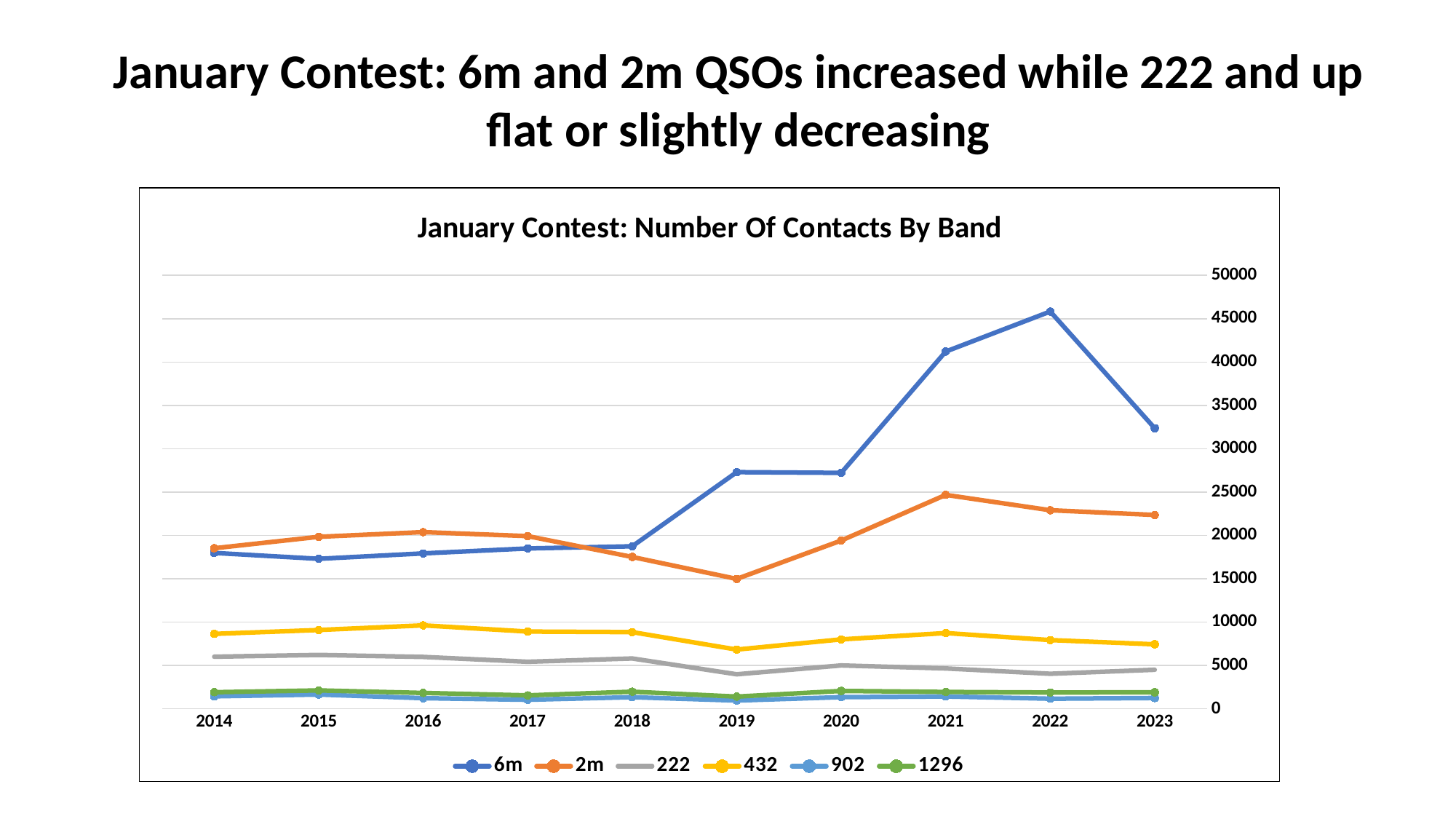

January Contest: 6m and 2m QSOs increased while 222 and up flat or slightly decreasing

### Chart: January Contest: Number Of Contacts By Band

| Category | 6m | 2m | 222 | 432 | 902 | 1296 |
|---|---|---|---|---|---|---|
| 2023 | 32362.0 | 22360.0 | 4506.0 | 7439.0 | 1248.0 | 1908.0 |
| 2022 | 45826.0 | 22905.0 | 4044.0 | 7932.0 | 1172.0 | 1883.0 |
| 2021 | 41214.0 | 24679.0 | 4660.0 | 8744.0 | 1426.0 | 1947.0 |
| 2020 | 27218.0 | 19412.0 | 5006.0 | 8011.0 | 1349.0 | 2065.0 |
| 2019 | 27302.0 | 14984.0 | 3986.0 | 6835.0 | 958.0 | 1414.0 |
| 2018 | 18748.0 | 17519.0 | 5814.0 | 8853.0 | 1345.0 | 1978.0 |
| 2017 | 18503.0 | 19923.0 | 5426.0 | 8918.0 | 1048.0 | 1555.0 |
| 2016 | 17929.0 | 20384.0 | 5993.0 | 9628.0 | 1228.0 | 1835.0 |
| 2015 | 17304.0 | 19843.0 | 6218.0 | 9094.0 | 1650.0 | 2127.0 |
| 2014 | 17981.0 | 18526.0 | 6016.0 | 8650.0 | 1441.0 | 1920.0 |